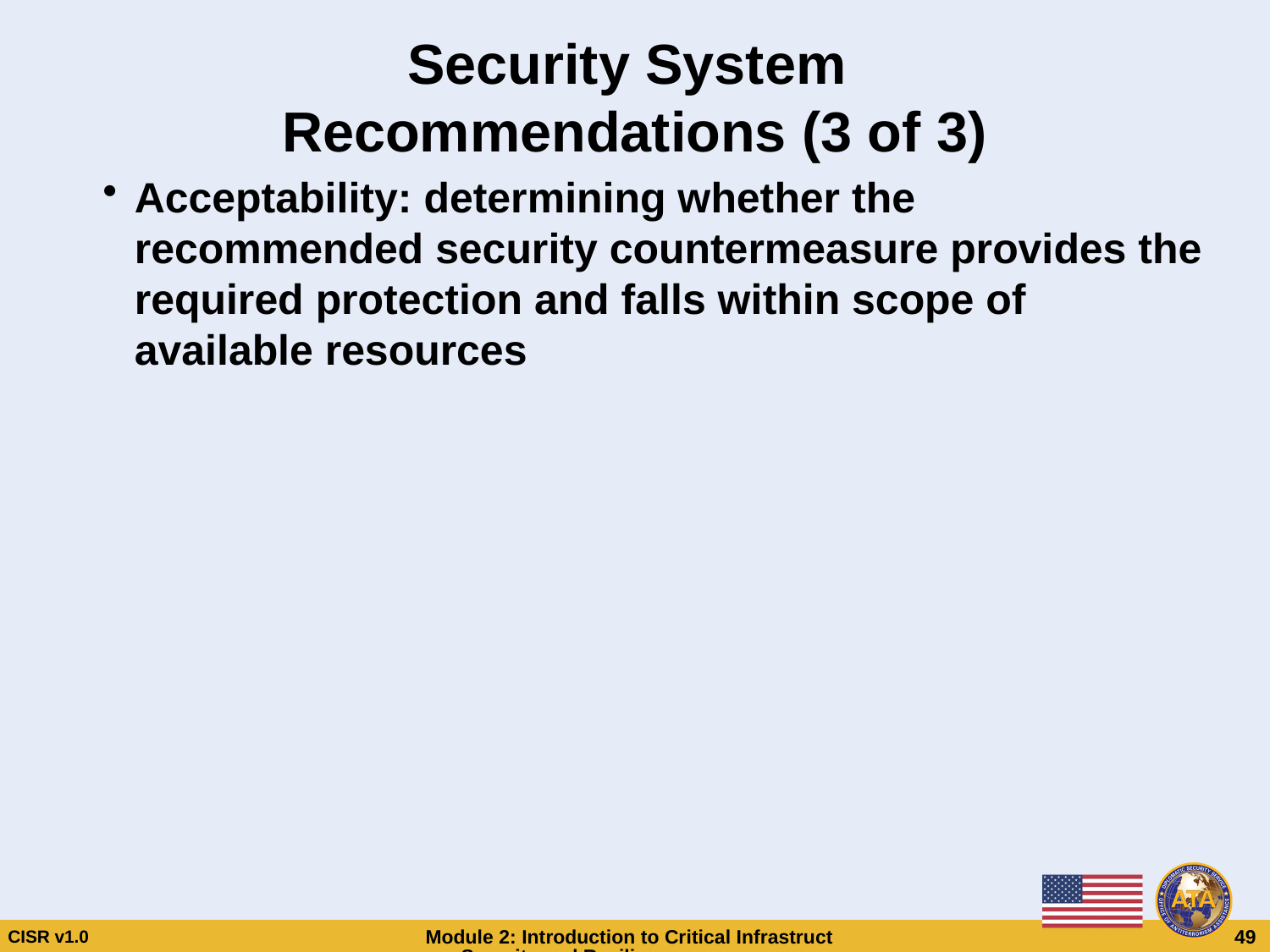

# Security System Recommendations (3 of 3)
Acceptability: determining whether the recommended security countermeasure provides the required protection and falls within scope of available resources
Security System
Recommendations (3 of 3)
Acceptability: determining whether the recommended security countermeasure provides the required protection and falls within scope of available resources
CISR v1.0
Module 2: Introduction to Critical Infrastructure Security and Resilience
 49